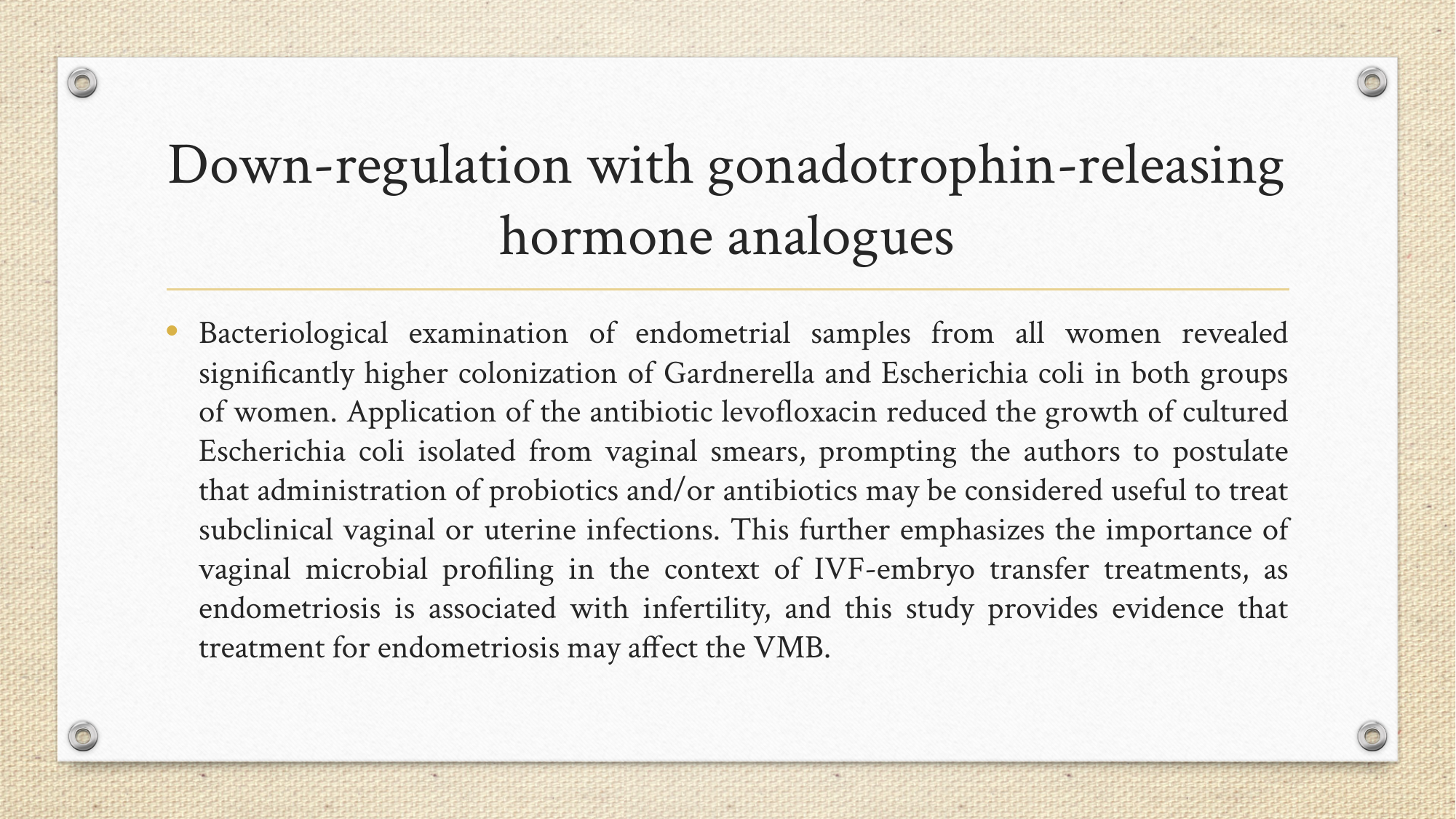

# Down-regulation with gonadotrophin-releasing hormone analogues
Bacteriological examination of endometrial samples from all women revealed significantly higher colonization of Gardnerella and Escherichia coli in both groups of women. Application of the antibiotic levofloxacin reduced the growth of cultured Escherichia coli isolated from vaginal smears, prompting the authors to postulate that administration of probiotics and/or antibiotics may be considered useful to treat subclinical vaginal or uterine infections. This further emphasizes the importance of vaginal microbial profiling in the context of IVF-embryo transfer treatments, as endometriosis is associated with infertility, and this study provides evidence that treatment for endometriosis may affect the VMB.